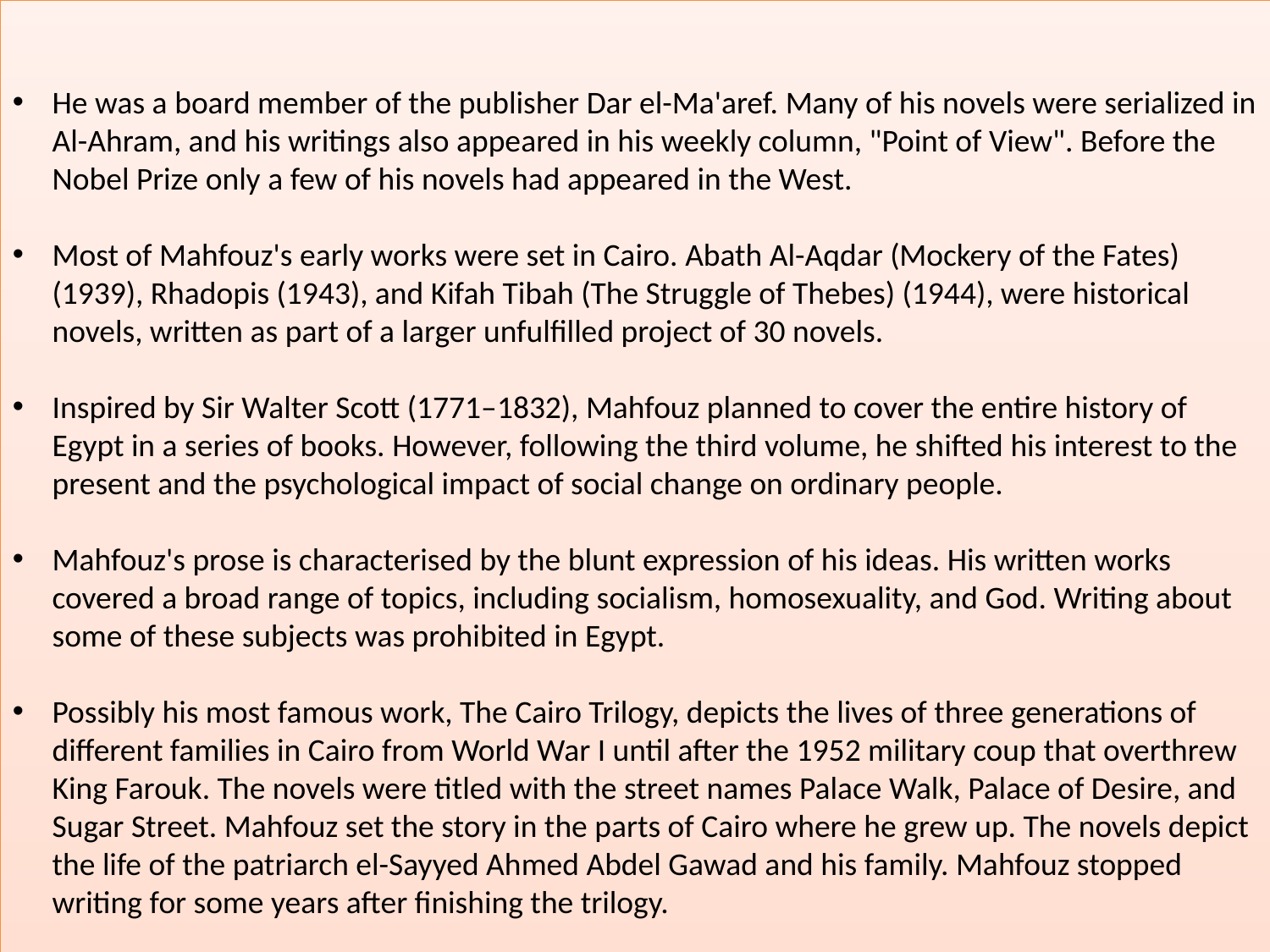

He was a board member of the publisher Dar el-Ma'aref. Many of his novels were serialized in Al-Ahram, and his writings also appeared in his weekly column, "Point of View". Before the Nobel Prize only a few of his novels had appeared in the West.

Most of Mahfouz's early works were set in Cairo. Abath Al-Aqdar (Mockery of the Fates) (1939), Rhadopis (1943), and Kifah Tibah (The Struggle of Thebes) (1944), were historical novels, written as part of a larger unfulfilled project of 30 novels.

Inspired by Sir Walter Scott (1771–1832), Mahfouz planned to cover the entire history of Egypt in a series of books. However, following the third volume, he shifted his interest to the present and the psychological impact of social change on ordinary people.

Mahfouz's prose is characterised by the blunt expression of his ideas. His written works covered a broad range of topics, including socialism, homosexuality, and God. Writing about some of these subjects was prohibited in Egypt.

Possibly his most famous work, The Cairo Trilogy, depicts the lives of three generations of different families in Cairo from World War I until after the 1952 military coup that overthrew King Farouk. The novels were titled with the street names Palace Walk, Palace of Desire, and Sugar Street. Mahfouz set the story in the parts of Cairo where he grew up. The novels depict the life of the patriarch el-Sayyed Ahmed Abdel Gawad and his family. Mahfouz stopped writing for some years after finishing the trilogy.